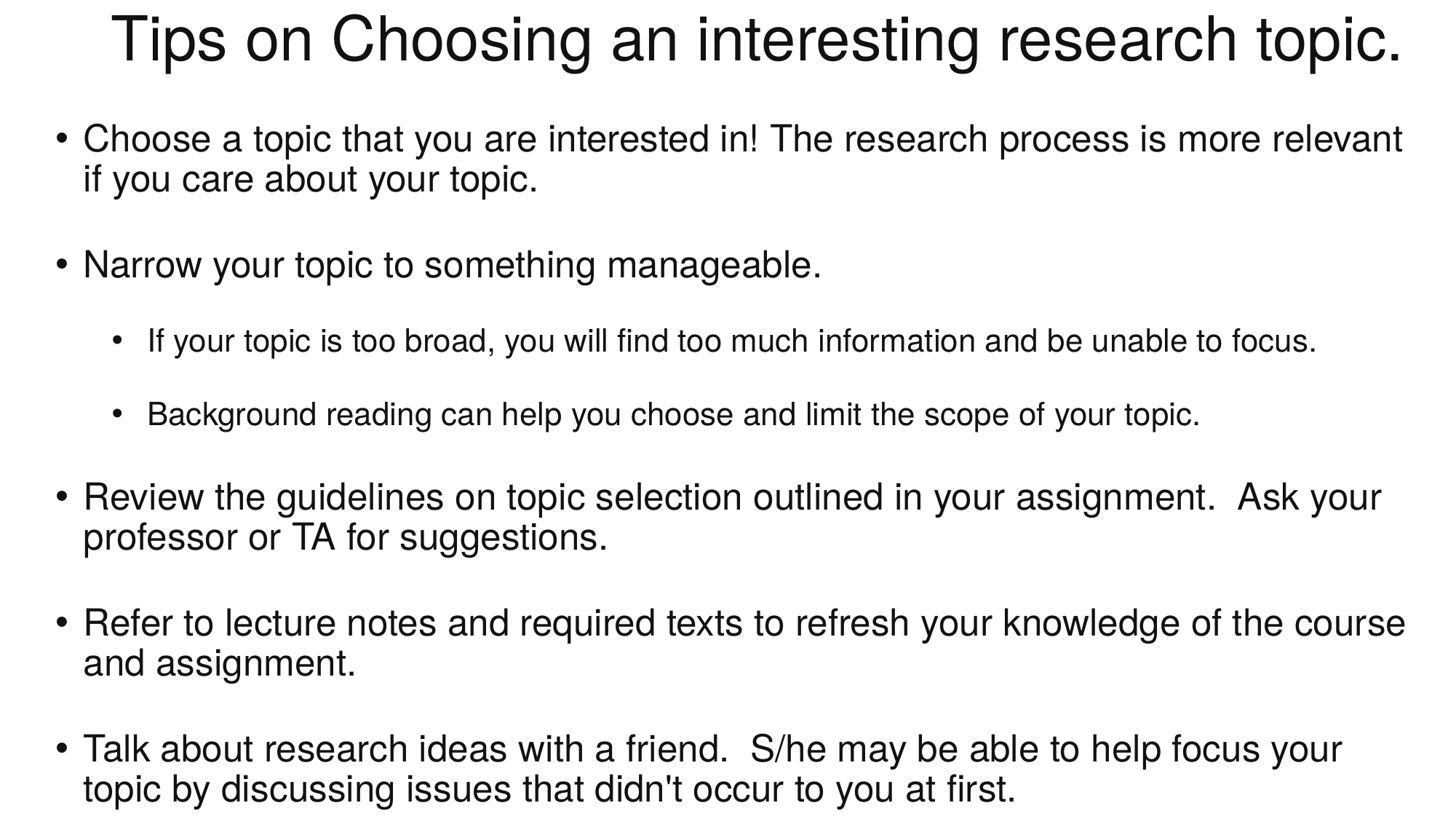

# Tips on Choosing an interesting research topic.
Choose a topic that you are interested in! The research process is more relevant if you care about your topic.
Narrow your topic to something manageable.
If your topic is too broad, you will find too much information and be unable to focus.
Background reading can help you choose and limit the scope of your topic.
Review the guidelines on topic selection outlined in your assignment.  Ask your professor or TA for suggestions.
Refer to lecture notes and required texts to refresh your knowledge of the course and assignment.
Talk about research ideas with a friend.  S/he may be able to help focus your topic by discussing issues that didn't occur to you at first.